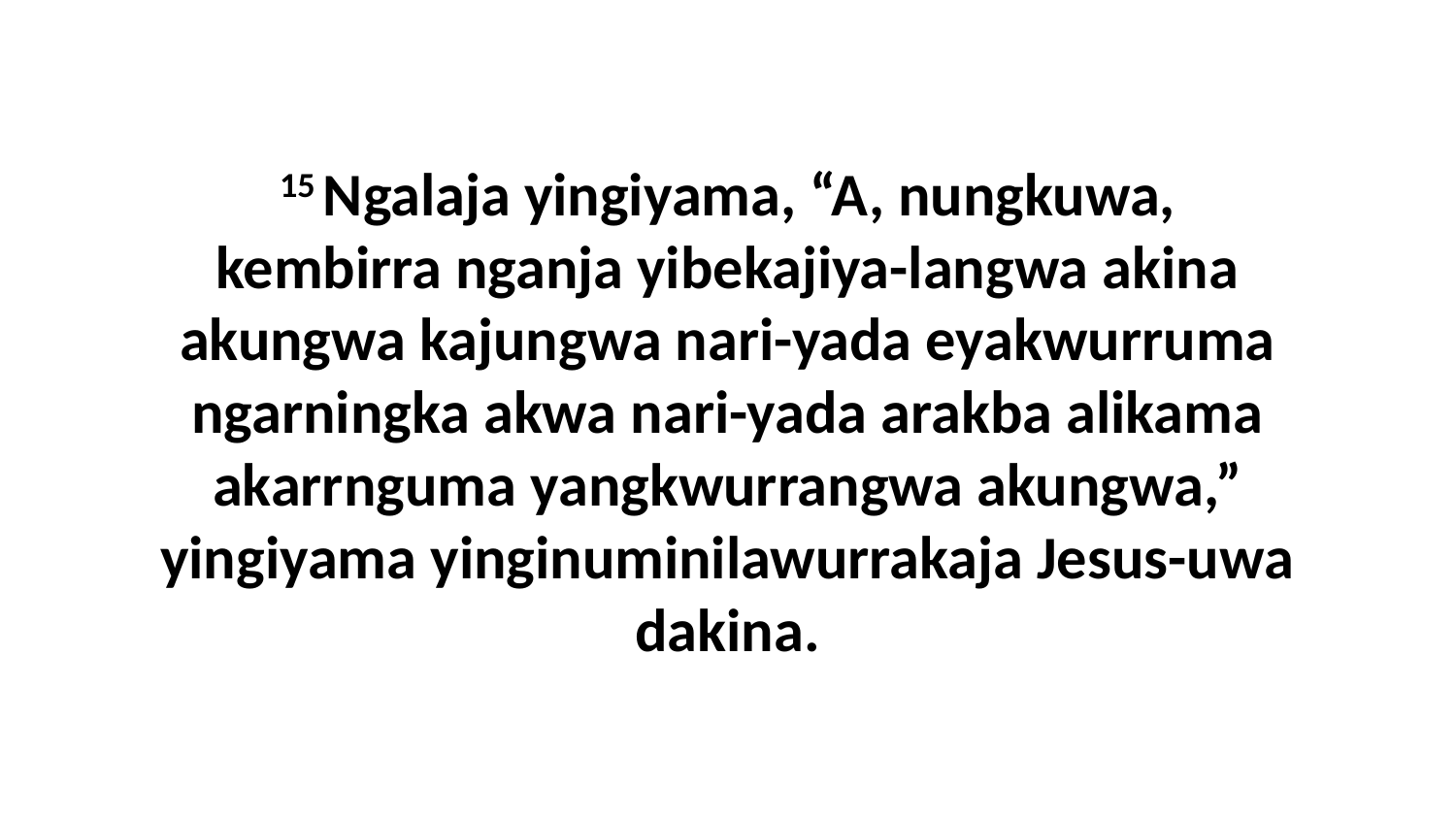

15 Ngalaja yingiyama, “A, nungkuwa, kembirra nganja yibekajiya-langwa akina akungwa kajungwa nari-yada eyakwurruma ngarningka akwa nari-yada arakba alikama akarrnguma yangkwurrangwa akungwa,” yingiyama yinginuminilawurrakaja Jesus-uwa dakina.